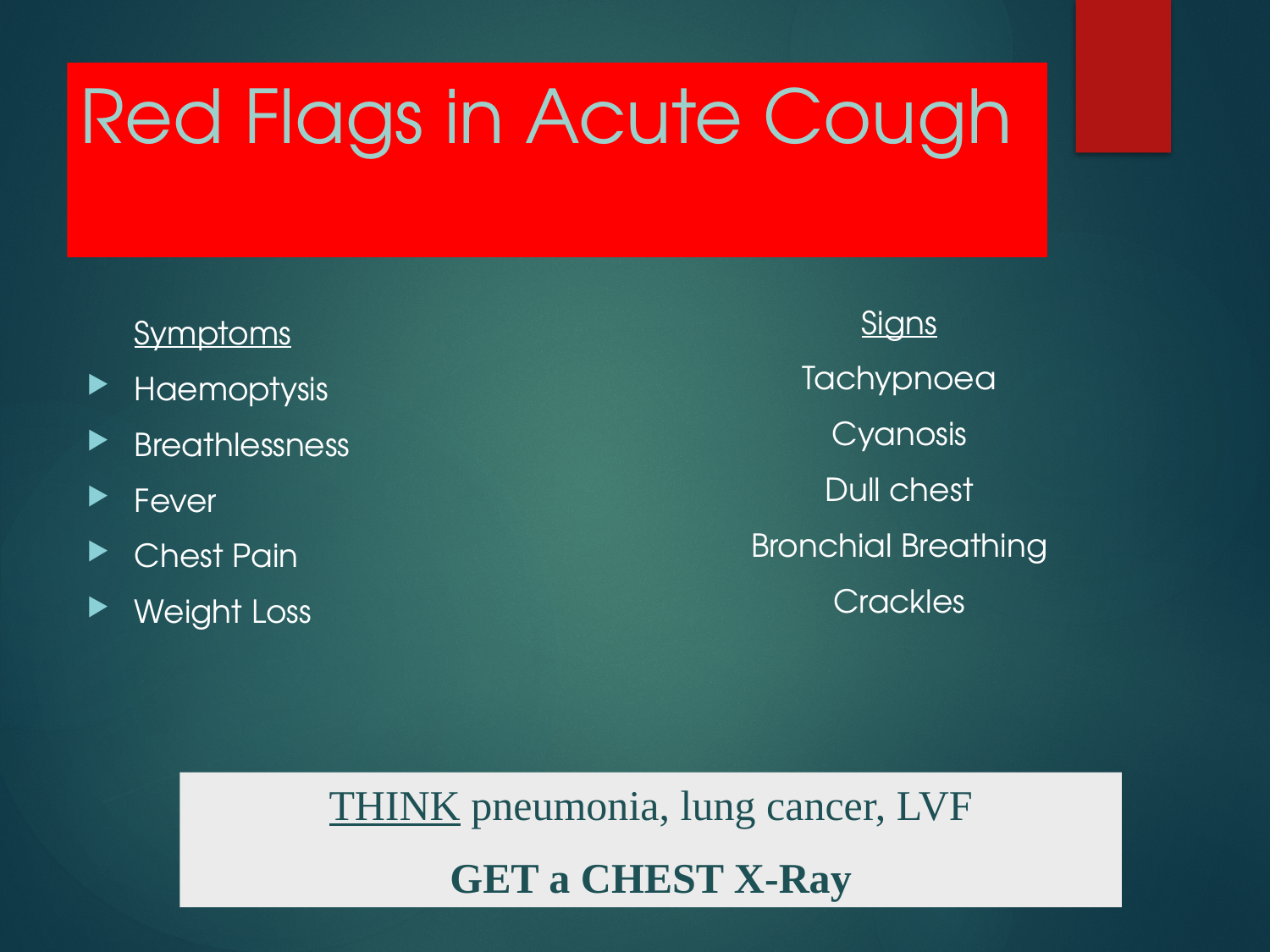

# Red Flags in Acute Cough
Signs
Tachypnoea
Cyanosis
Dull chest
Bronchial Breathing
Crackles
	Symptoms
Haemoptysis
Breathlessness
Fever
Chest Pain
Weight Loss
THINK pneumonia, lung cancer, LVF
GET a CHEST X-Ray